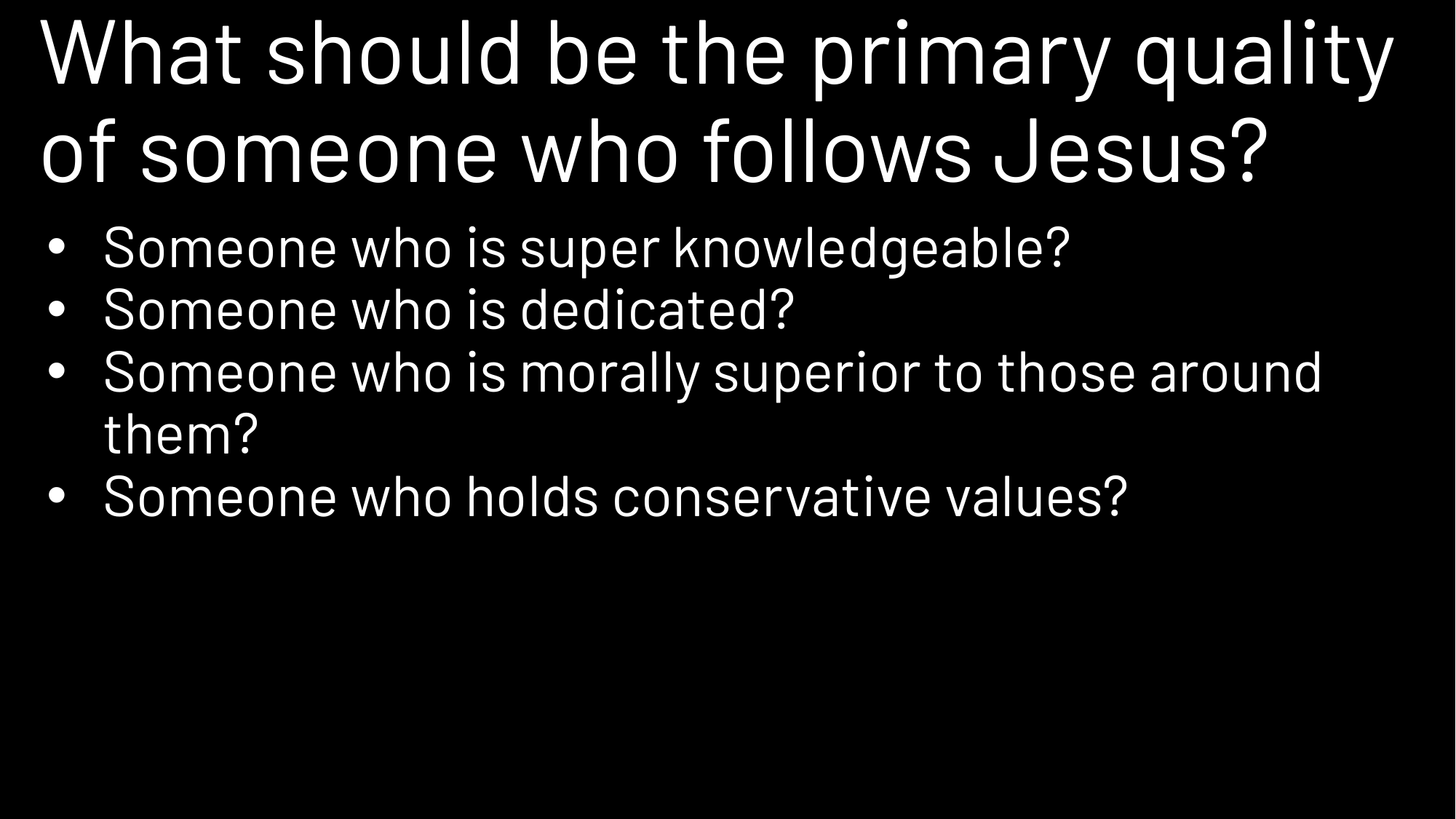

What should be the primary quality of someone who follows Jesus?
Someone who is super knowledgeable?
Someone who is dedicated?
Someone who is morally superior to those around them?
Someone who holds conservative values?